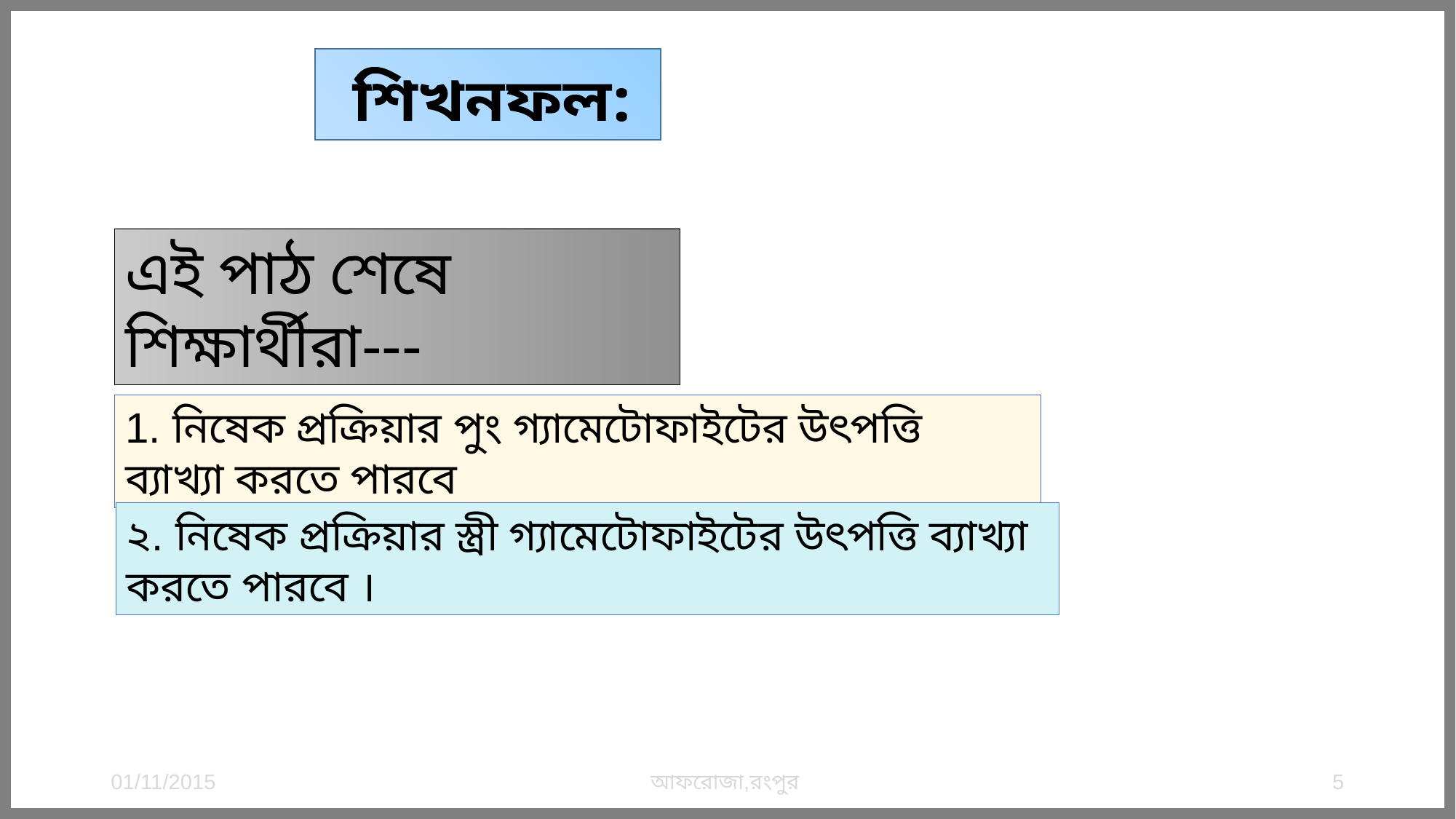

শিখনফল:
এই পাঠ শেষে শিক্ষার্থীরা---
1. নিষেক প্রক্রিয়ার পুং গ্যামেটোফাইটের উৎপত্তি ব্যাখ্যা করতে পারবে
২. নিষেক প্রক্রিয়ার স্ত্রী গ্যামেটোফাইটের উৎপত্তি ব্যাখ্যা করতে পারবে ।
01/11/2015
আফরোজা,রংপুর
5